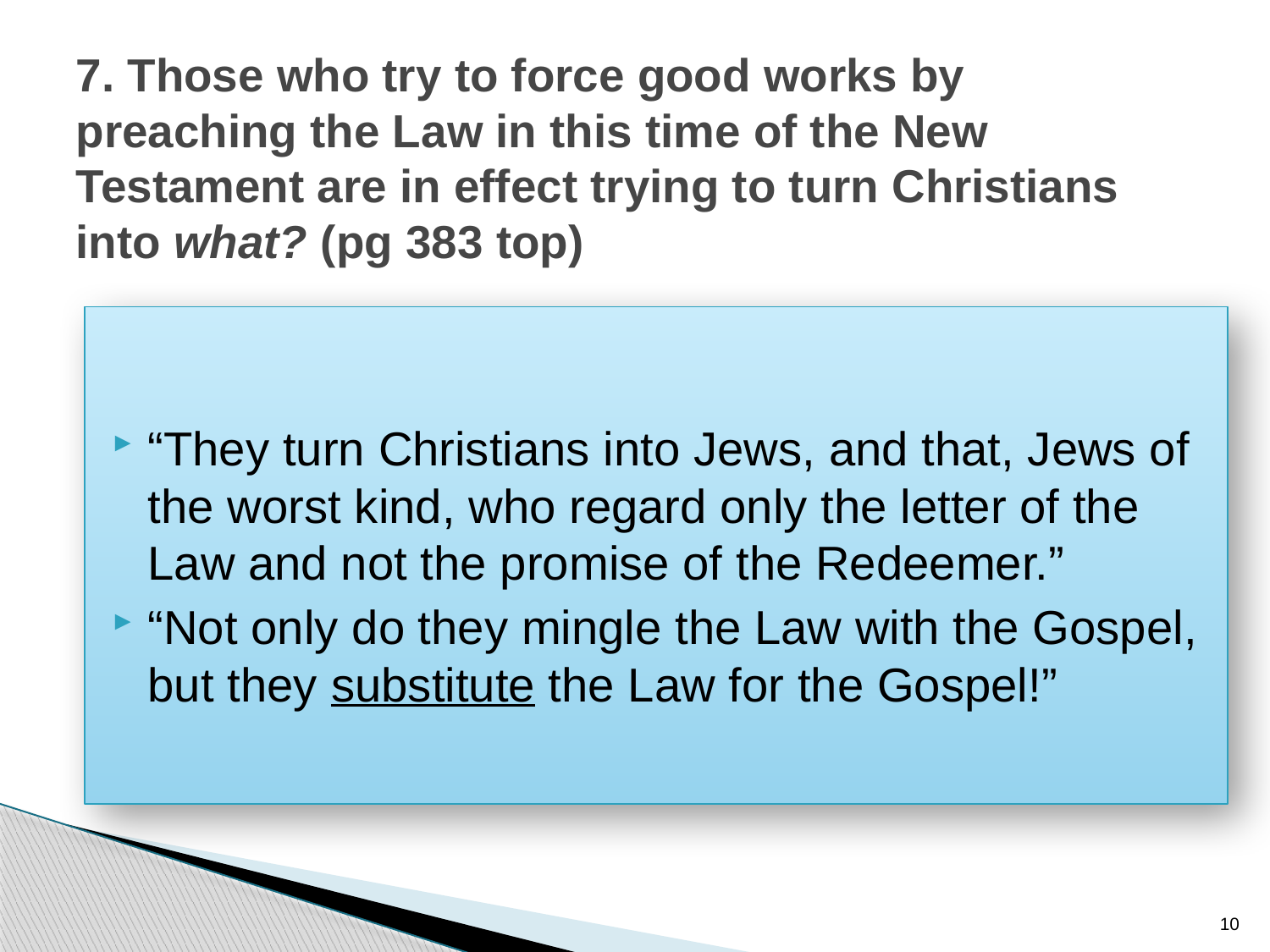

# 7. Those who try to force good works by preaching the Law in this time of the New Testament are in effect trying to turn Christians into what? (pg 383 top)
“They turn Christians into Jews, and that, Jews of the worst kind, who regard only the letter of the Law and not the promise of the Redeemer.”
“Not only do they mingle the Law with the Gospel, but they substitute the Law for the Gospel!”
10